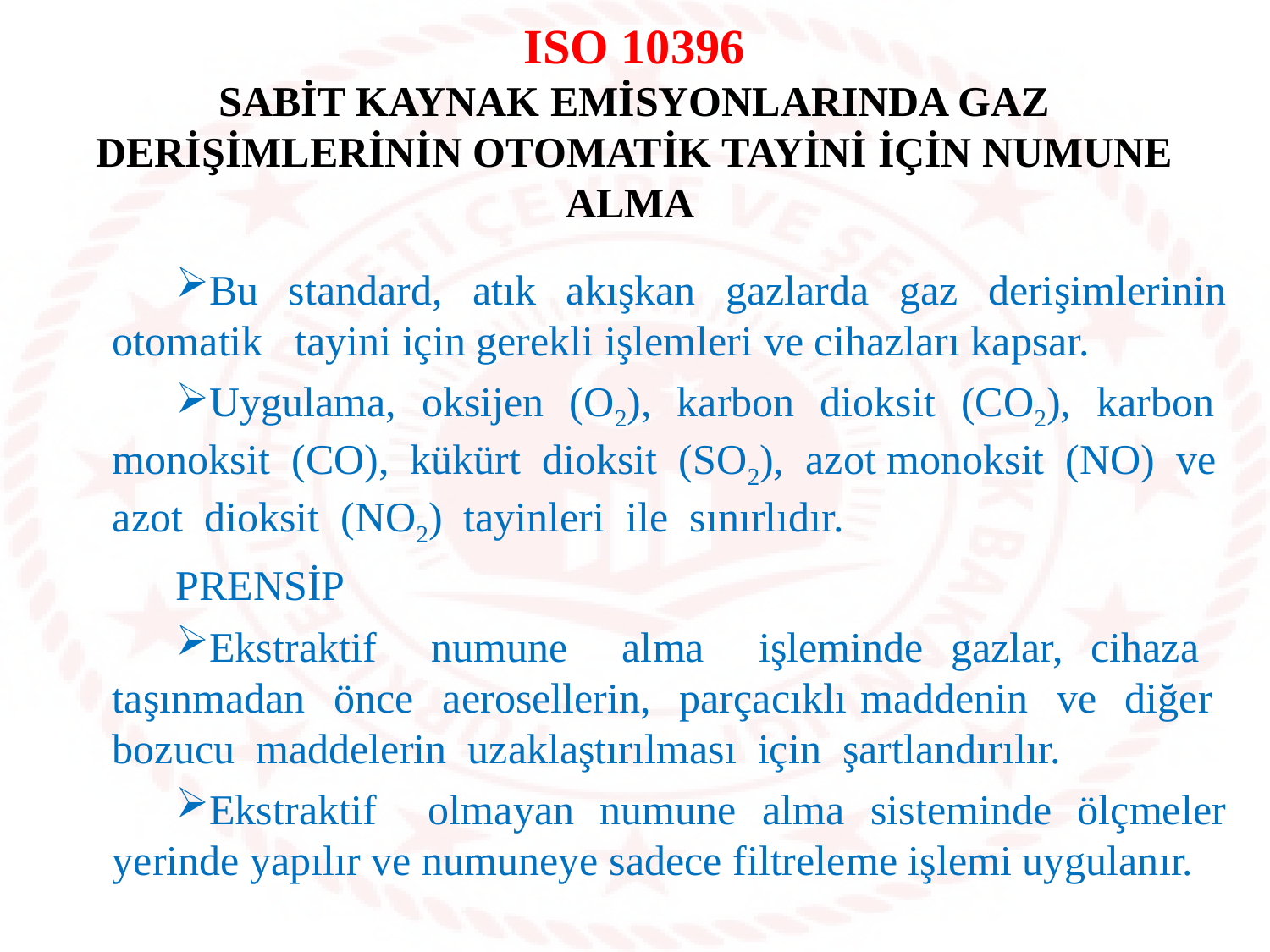

ISO 10396
SABİT KAYNAK EMİSYONLARINDA GAZ DERİŞİMLERİNİN OTOMATİK TAYİNİ İÇİN NUMUNE ALMA
Bu standard, atık akışkan gazlarda gaz derişimlerinin otomatik   tayini için gerekli işlemleri ve cihazları kapsar.
Uygulama,  oksijen  (O2),  karbon  dioksit  (CO2),  karbon  monoksit  (CO),  kükürt  dioksit  (SO2),  azot monoksit  (NO)  ve  azot  dioksit  (NO2)  tayinleri  ile  sınırlıdır.
PRENSİP
Ekstraktif  numune  alma  işleminde gazlar, cihaza  taşınmadan  önce  aerosellerin,  parçacıklı maddenin  ve  diğer  bozucu  maddelerin  uzaklaştırılması  için  şartlandırılır.
Ekstraktif  olmayan numune alma sisteminde ölçmeler yerinde yapılır ve numuneye sadece filtreleme işlemi uygulanır.